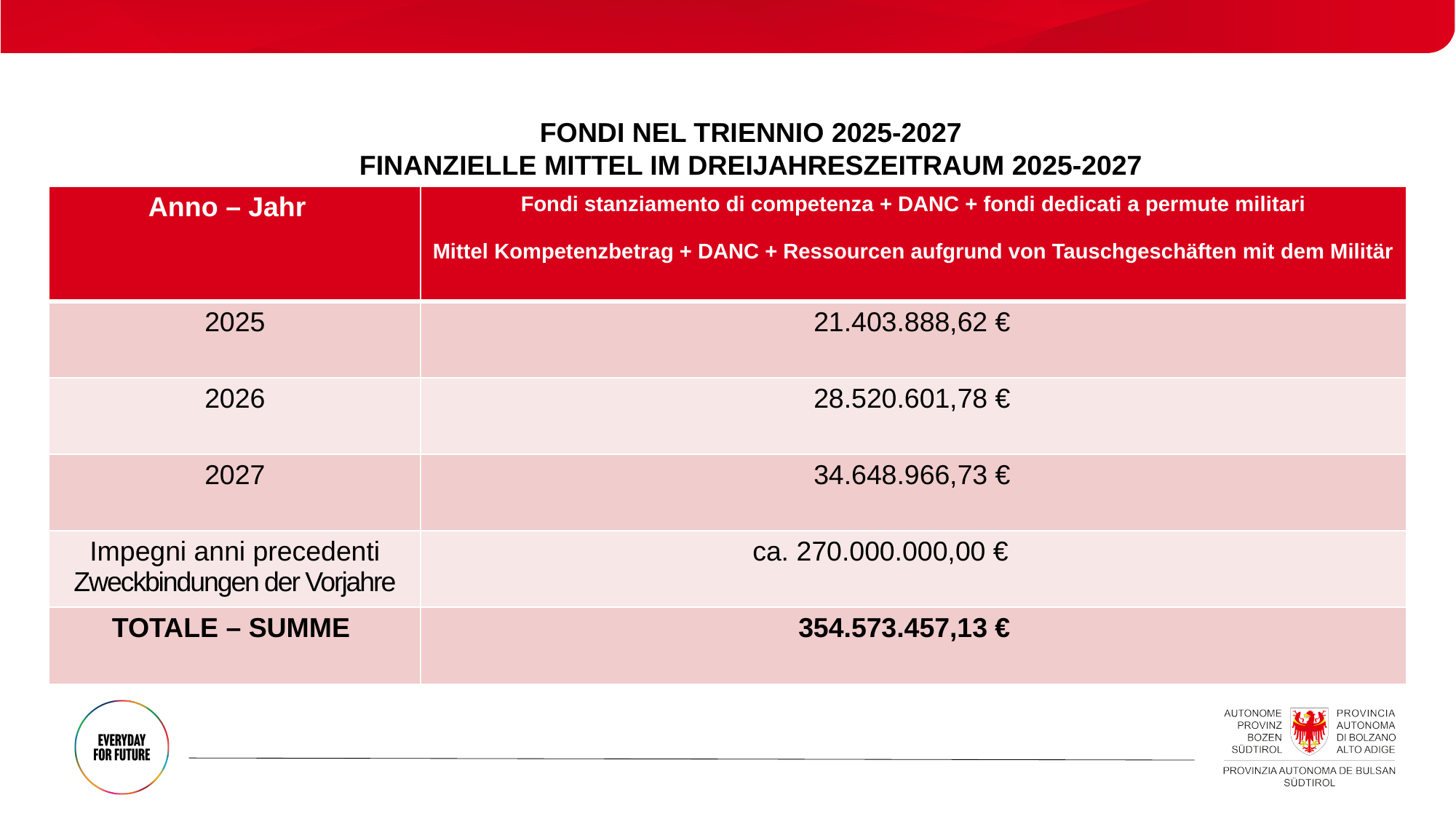

FONDI NEL TRIENNIO 2025-2027
FINANZIELLE MITTEL IM DREIJAHRESZEITRAUM 2025-2027

| Anno – Jahr | Fondi stanziamento di competenza + DANC + fondi dedicati a permute militari Mittel Kompetenzbetrag + DANC + Ressourcen aufgrund von Tauschgeschäften mit dem Militär |
| --- | --- |
| 2025 | 21.403.888,62 € |
| 2026 | 28.520.601,78 € |
| 2027 | 34.648.966,73 € |
| Impegni anni precedenti Zweckbindungen der Vorjahre | ca. 270.000.000,00 € |
| TOTALE – SUMME | 354.573.457,13 € |